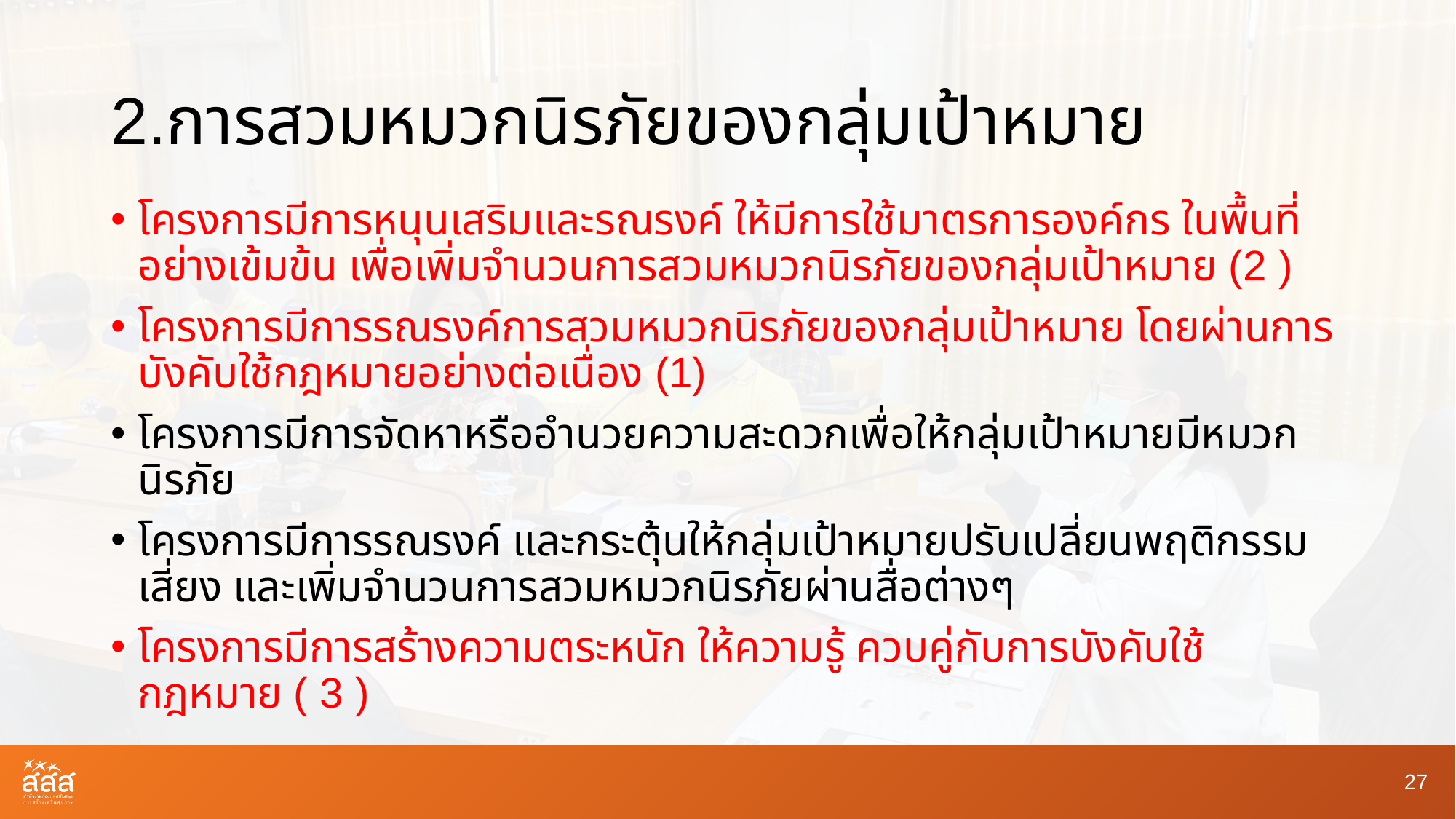

# 2.การสวมหมวกนิรภัยของกลุ่มเป้าหมาย
โครงการมีการหนุนเสริมและรณรงค์ ให้มีการใช้มาตรการองค์กร ในพื้นที่อย่างเข้มข้น เพื่อเพิ่มจำนวนการสวมหมวกนิรภัยของกลุ่มเป้าหมาย (2 )
โครงการมีการรณรงค์การสวมหมวกนิรภัยของกลุ่มเป้าหมาย โดยผ่านการบังคับใช้กฎหมายอย่างต่อเนื่อง (1)
โครงการมีการจัดหาหรืออำนวยความสะดวกเพื่อให้กลุ่มเป้าหมายมีหมวกนิรภัย
โครงการมีการรณรงค์ และกระตุ้นให้กลุ่มเป้าหมายปรับเปลี่ยนพฤติกรรมเสี่ยง และเพิ่มจำนวนการสวมหมวกนิรภัยผ่านสื่อต่างๆ
โครงการมีการสร้างความตระหนัก ให้ความรู้ ควบคู่กับการบังคับใช้กฎหมาย ( 3 )

27